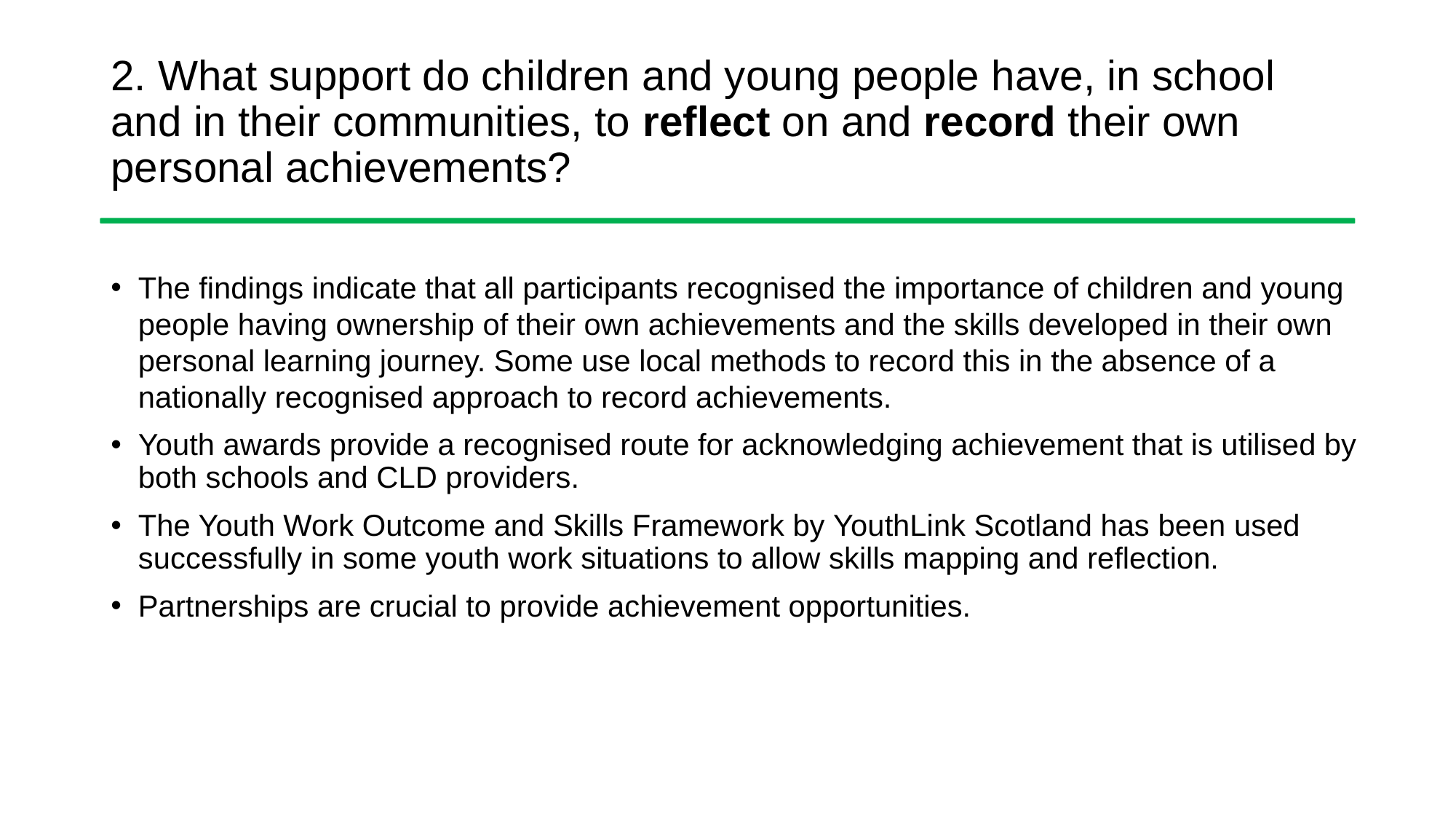

# 2. What support do children and young people have, in school and in their communities, to reflect on and record their own personal achievements?  ​

The findings indicate that all participants recognised the importance of children and young people having ownership of their own achievements and the skills developed in their own personal learning journey. Some use local methods to record this in the absence of a nationally recognised approach to record achievements.
Youth awards provide a recognised route for acknowledging achievement that is utilised by both schools and CLD providers.​
The Youth Work Outcome and Skills Framework by YouthLink Scotland has been used successfully in some youth work situations to allow skills mapping and reflection.​
Partnerships are crucial to provide achievement opportunities. ​